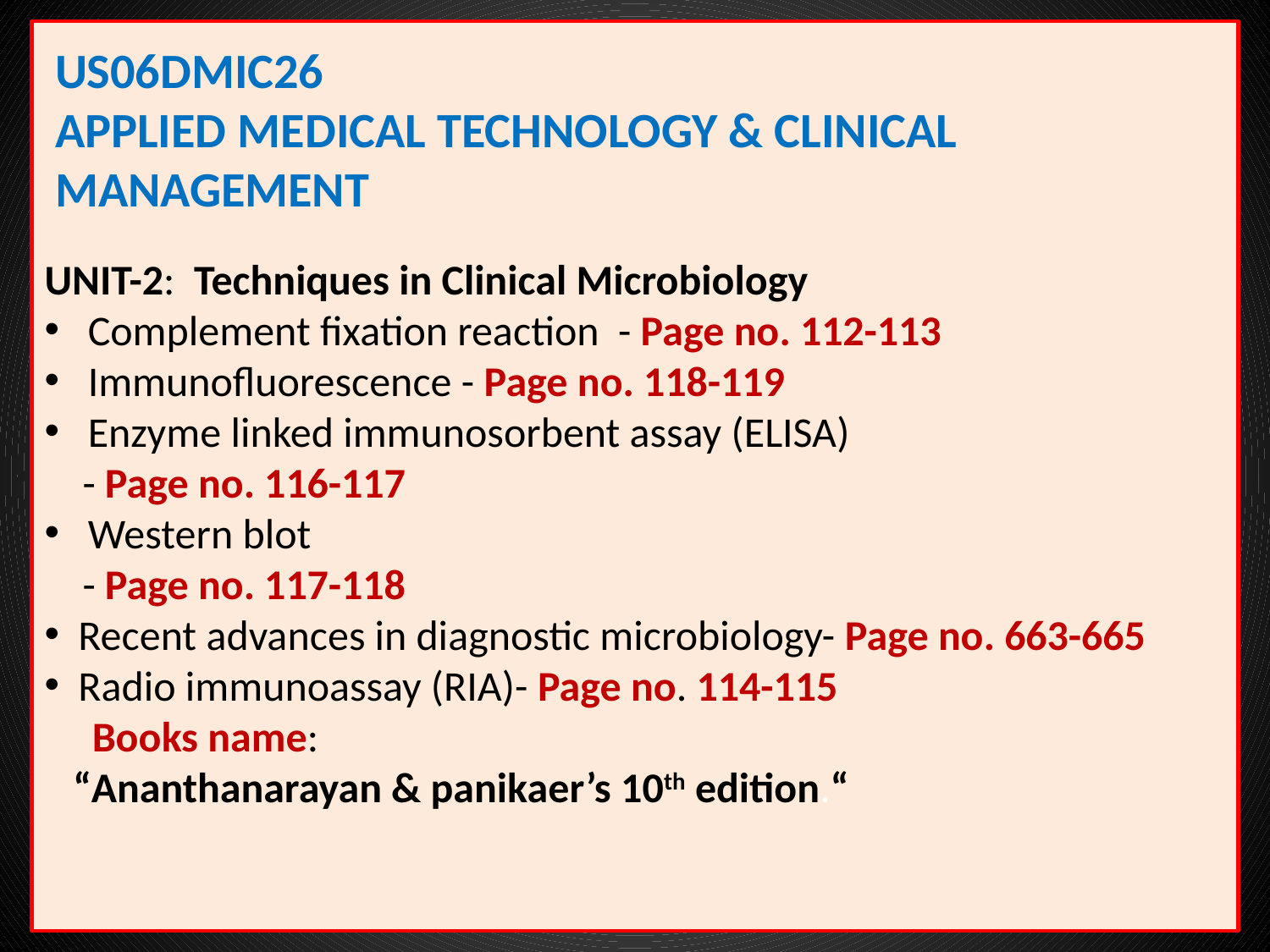

US06dMIC26
Applied Medical Technology & clinical management
UNIT-2:  Techniques in Clinical Microbiology
   Complement fixation reaction  - Page no. 112-113
   Immunofluorescence - Page no. 118-119
   Enzyme linked immunosorbent assay (ELISA)
    - Page no. 116-117
   Western blot
    - Page no. 117-118
  Recent advances in diagnostic microbiology- Page no. 663-665
  Radio immunoassay (RIA)- Page no. 114-115
     Books name:
   “Ananthanarayan & panikaer’s 10th edition.“